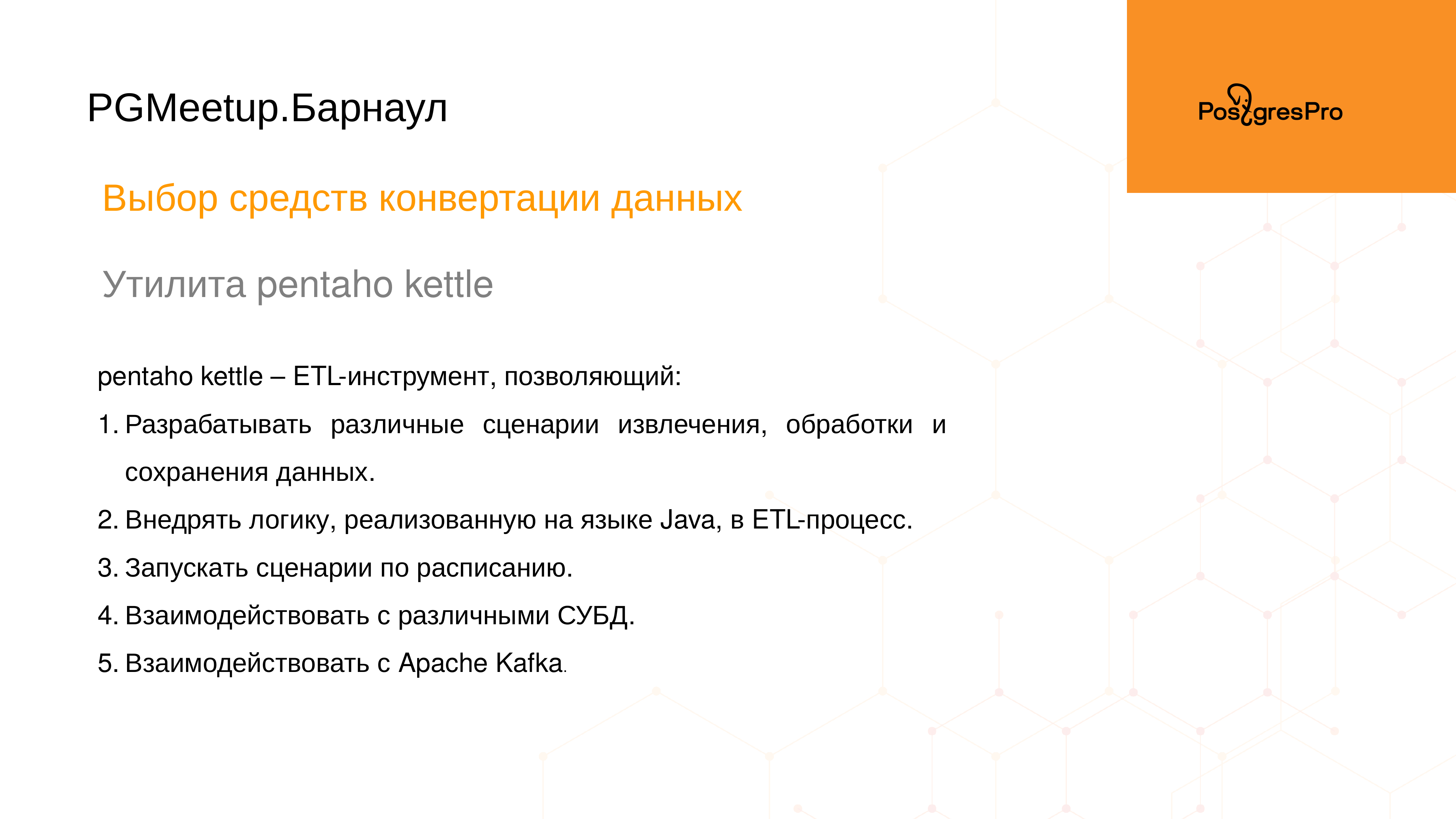

PGMeetup.Барнаул
Выбор средств конвертации данных
Утилита pentaho kettle
pentaho kettle – ETL-инструмент, позволяющий:
Разрабатывать различные сценарии извлечения, обработки и сохранения данных.
Внедрять логику, реализованную на языке Java, в ETL-процесс.
Запускать сценарии по расписанию.
Взаимодействовать с различными СУБД.
Взаимодействовать с Apache Kafka.